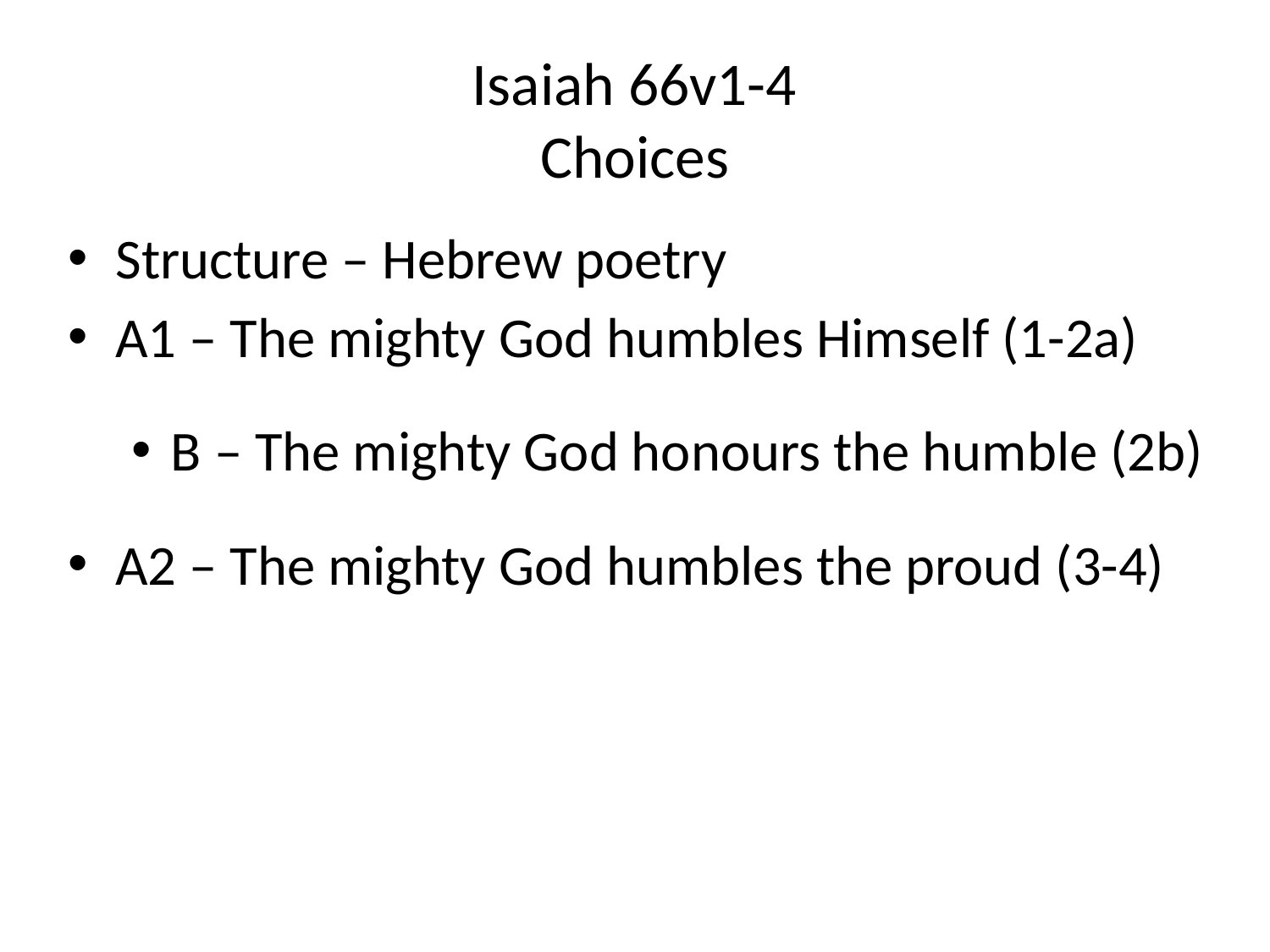

# Isaiah 66v1-4 Choices
Structure – Hebrew poetry
A1 – The mighty God humbles Himself (1-2a)

B – The mighty God honours the humble (2b)

A2 – The mighty God humbles the proud (3-4)